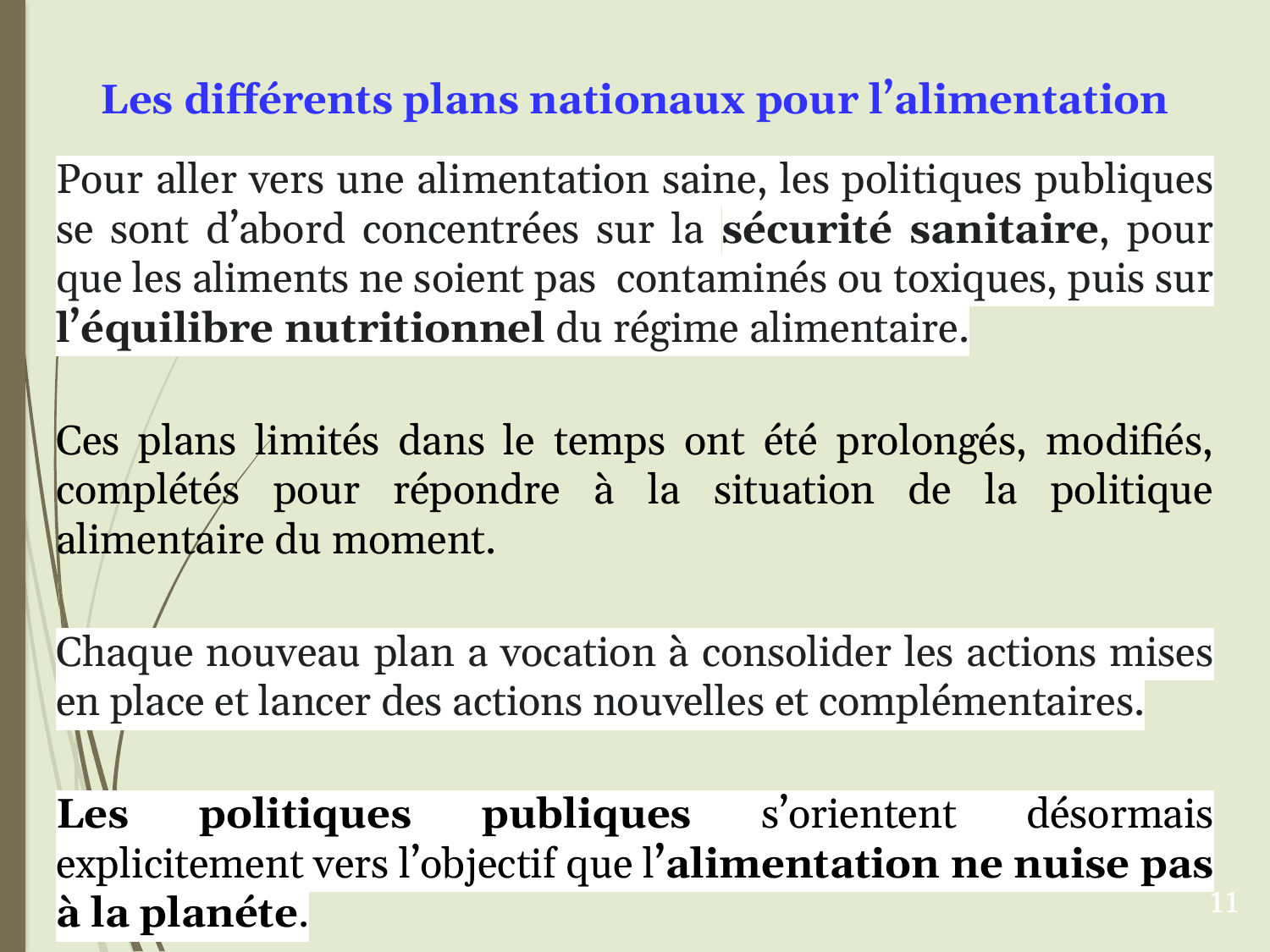

Les différents plans nationaux pour l’alimentation

Pour aller vers une alimentation saine, les politiques publiques se sont d’abord concentrées sur la sécurité sanitaire, pour que les aliments ne soient pas  contaminés ou toxiques, puis sur l’équilibre nutritionnel du régime alimentaire.

Ces plans limités dans le temps ont été prolongés, modifiés, complétés pour répondre à la situation de la politique alimentaire du moment.

Chaque nouveau plan a vocation à consolider les actions mises en place et lancer des actions nouvelles et complémentaires.

Les politiques publiques s’orientent désormais explicitement vers l’objectif que l’alimentation ne nuise pas à la planéte.

11